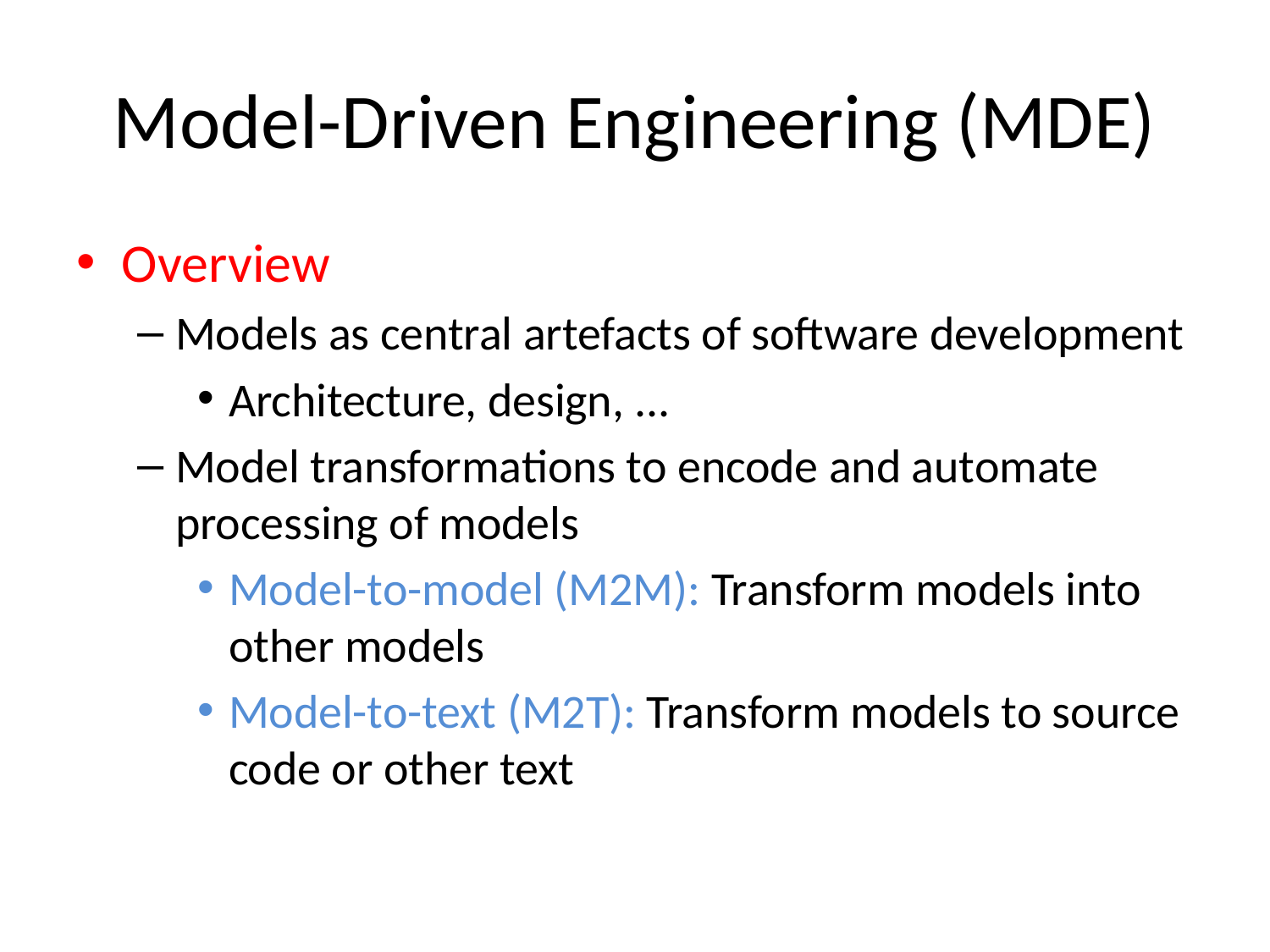

# Model-Driven Engineering (MDE)
Overview
Models as central artefacts of software development
Architecture, design, ...
Model transformations to encode and automate processing of models
Model-to-model (M2M): Transform models into other models
Model-to-text (M2T): Transform models to source code or other text